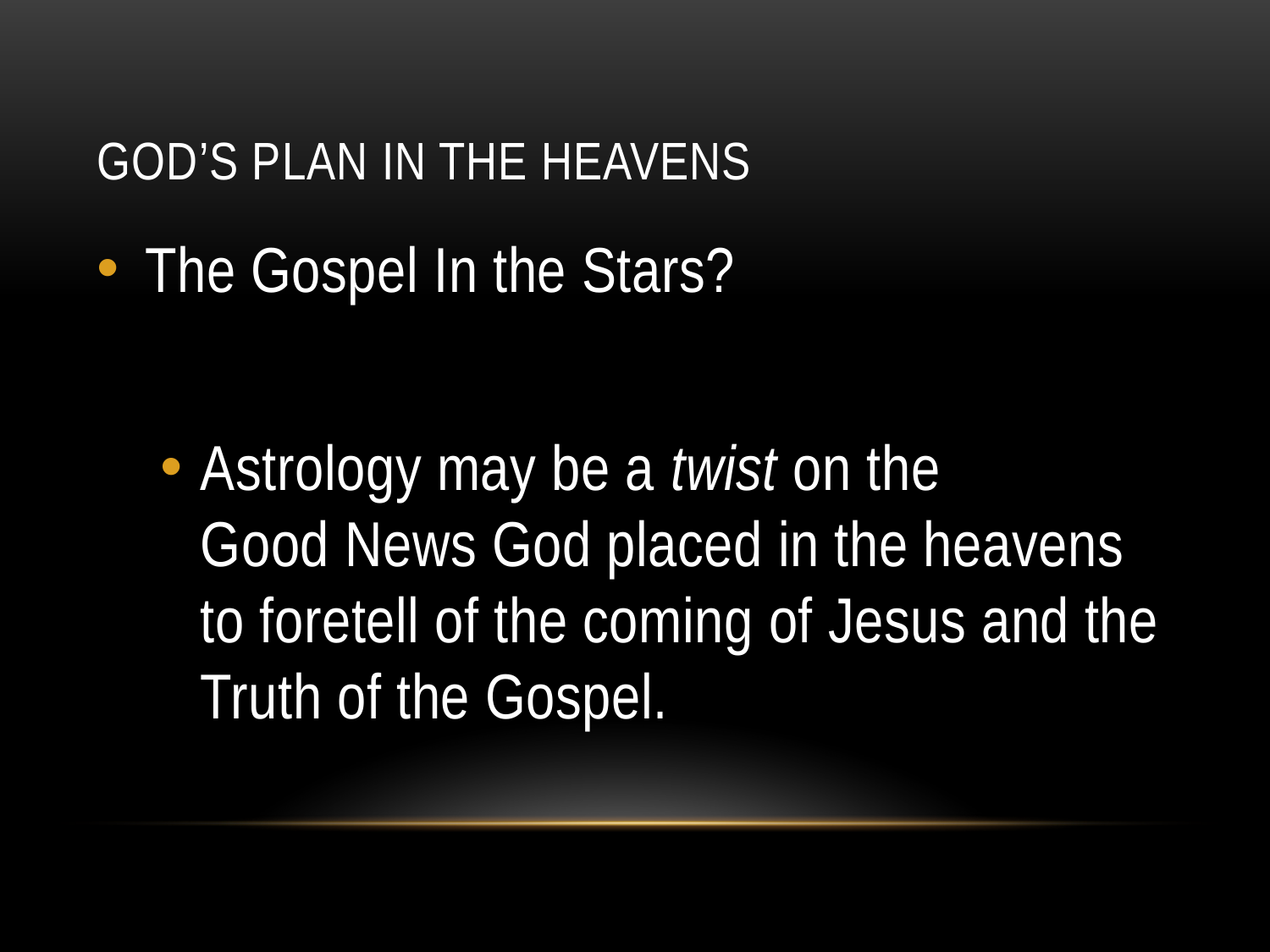

# God’s Plan in the Heavens
The Gospel In the Stars?

Astrology may be a twist on the
Good News God placed in the heavens to foretell of the coming of Jesus and the Truth of the Gospel.